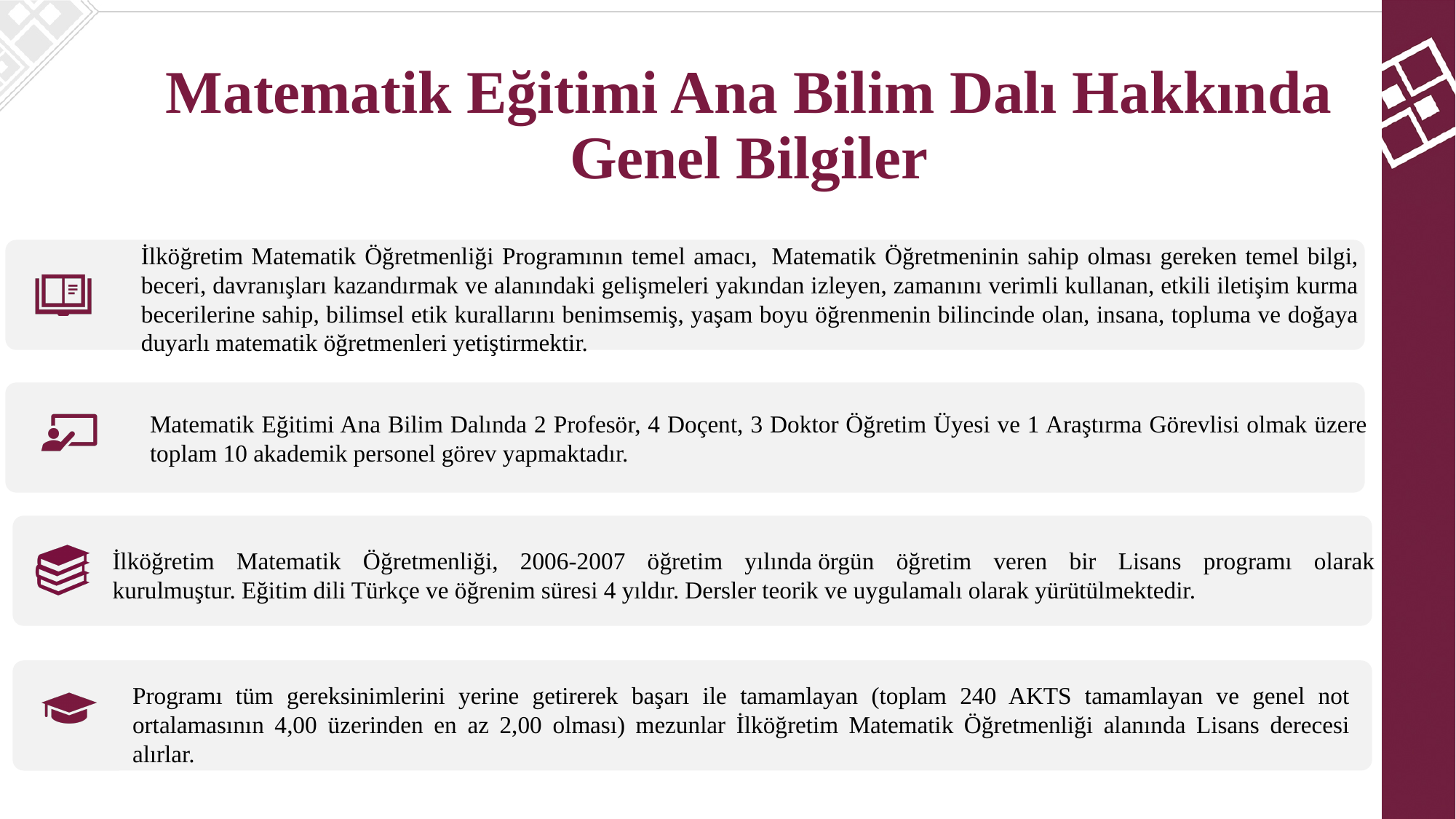

Matematik Eğitimi Ana Bilim Dalı Hakkında Genel Bilgiler
İlköğretim Matematik Öğretmenliği Programının temel amacı,  Matematik Öğretmeninin sahip olması gereken temel bilgi, beceri, davranışları kazandırmak ve alanındaki gelişmeleri yakından izleyen, zamanını verimli kullanan, etkili iletişim kurma becerilerine sahip, bilimsel etik kurallarını benimsemiş, yaşam boyu öğrenmenin bilincinde olan, insana, topluma ve doğaya duyarlı matematik öğretmenleri yetiştirmektir.
Matematik Eğitimi Ana Bilim Dalında 2 Profesör, 4 Doçent, 3 Doktor Öğretim Üyesi ve 1 Araştırma Görevlisi olmak üzere toplam 10 akademik personel görev yapmaktadır.
İlköğretim Matematik Öğretmenliği, 2006-2007 öğretim yılında örgün öğretim veren bir Lisans programı olarak kurulmuştur. Eğitim dili Türkçe ve öğrenim süresi 4 yıldır. Dersler teorik ve uygulamalı olarak yürütülmektedir.
Programı tüm gereksinimlerini yerine getirerek başarı ile tamamlayan (toplam 240 AKTS tamamlayan ve genel not ortalamasının 4,00 üzerinden en az 2,00 olması) mezunlar İlköğretim Matematik Öğretmenliği alanında Lisans derecesi alırlar.